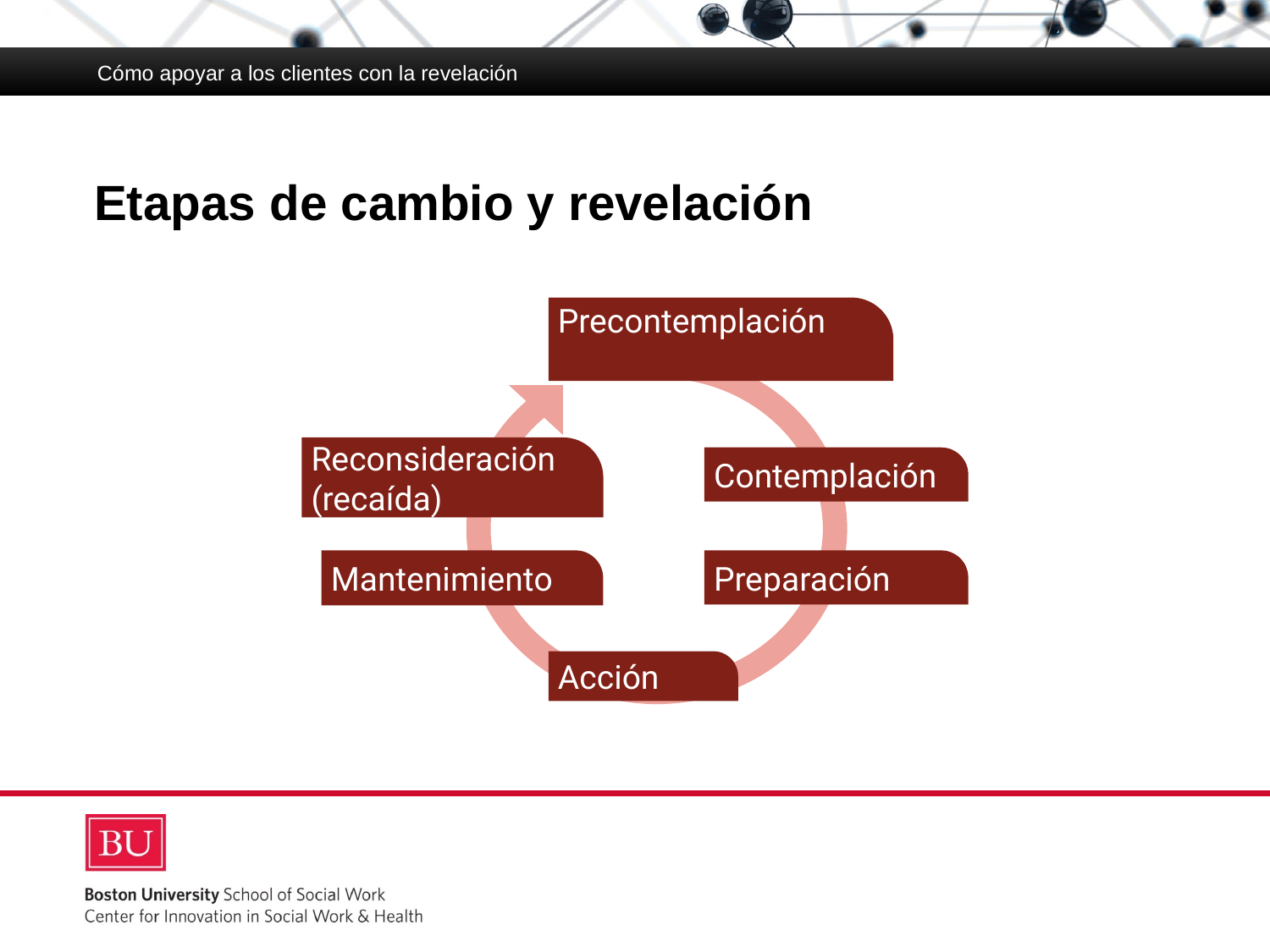

Cómo apoyar a los clientes con la revelación
Cómo apoyar a los clientes con la revelación
# Etapas de cambio y revelación
Precontemplación

Reconsideración (recaída)
Contemplación
Mantenimiento
Preparación
Acción